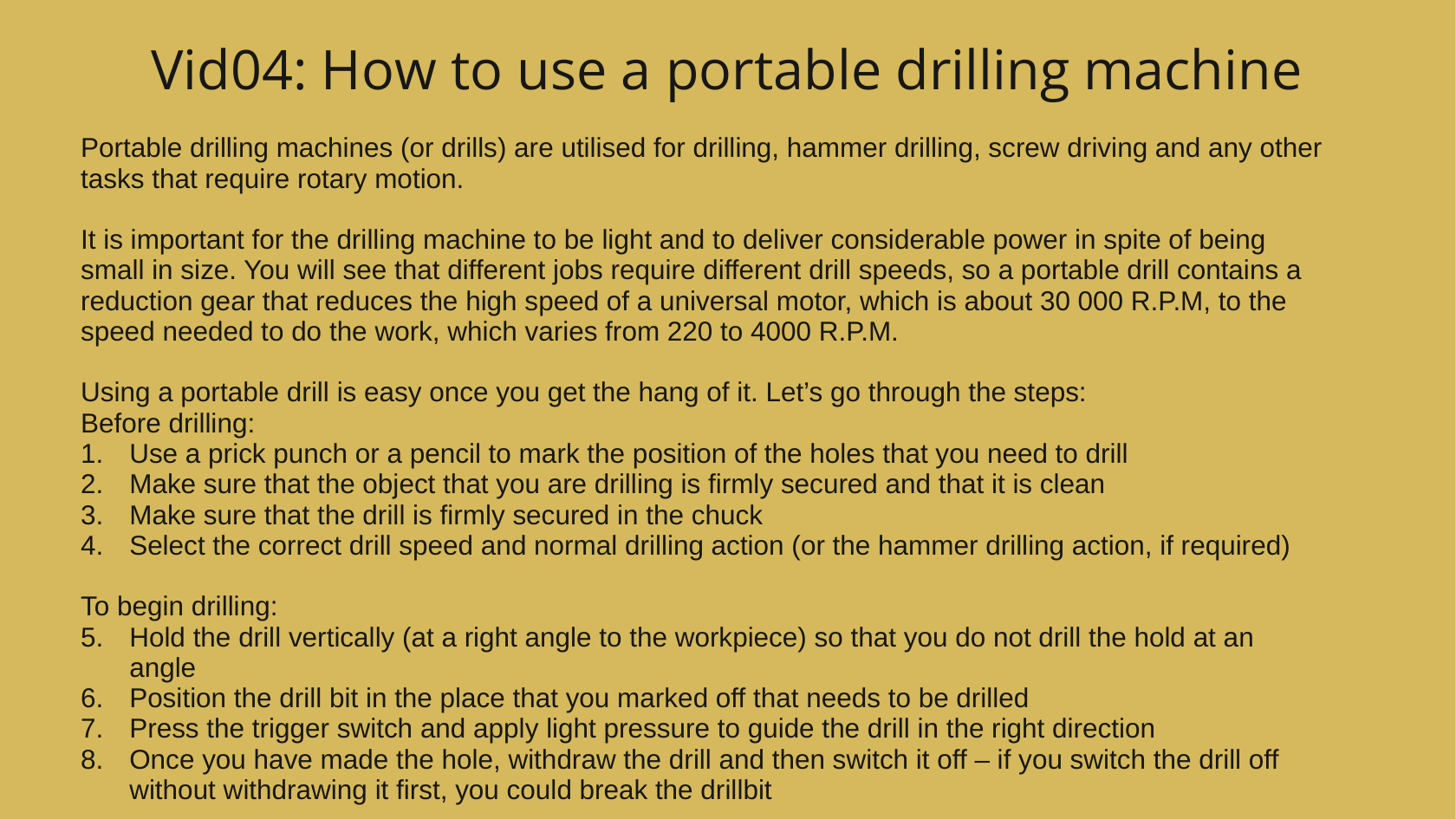

# Vid04: How to use a portable drilling machine
| Portable drilling machines (or drills) are utilised for drilling, hammer drilling, screw driving and any other tasks that require rotary motion.  It is important for the drilling machine to be light and to deliver considerable power in spite of being small in size. You will see that different jobs require different drill speeds, so a portable drill contains a reduction gear that reduces the high speed of a universal motor, which is about 30 000 R.P.M, to the speed needed to do the work, which varies from 220 to 4000 R.P.M. Using a portable drill is easy once you get the hang of it. Let’s go through the steps: Before drilling: Use a prick punch or a pencil to mark the position of the holes that you need to drill Make sure that the object that you are drilling is firmly secured and that it is clean Make sure that the drill is firmly secured in the chuck Select the correct drill speed and normal drilling action (or the hammer drilling action, if required) To begin drilling: Hold the drill vertically (at a right angle to the workpiece) so that you do not drill the hold at an angle Position the drill bit in the place that you marked off that needs to be drilled Press the trigger switch and apply light pressure to guide the drill in the right direction Once you have made the hole, withdraw the drill and then switch it off – if you switch the drill off without withdrawing it first, you could break the drillbit |
| --- |